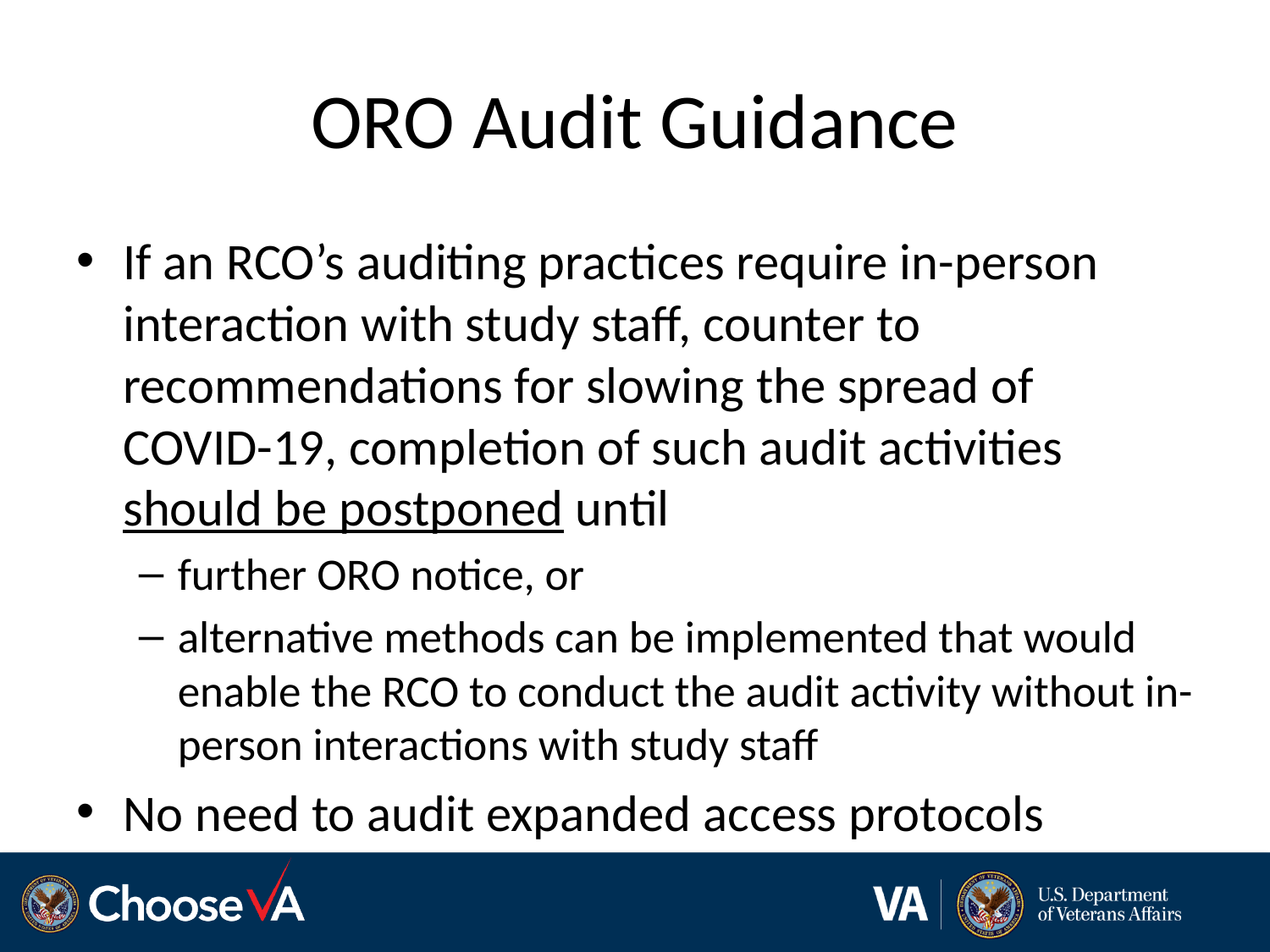

# ORO Audit Guidance
If an RCO’s auditing practices require in-person interaction with study staff, counter to recommendations for slowing the spread of COVID-19, completion of such audit activities should be postponed until
further ORO notice, or
alternative methods can be implemented that would enable the RCO to conduct the audit activity without in-person interactions with study staff
No need to audit expanded access protocols